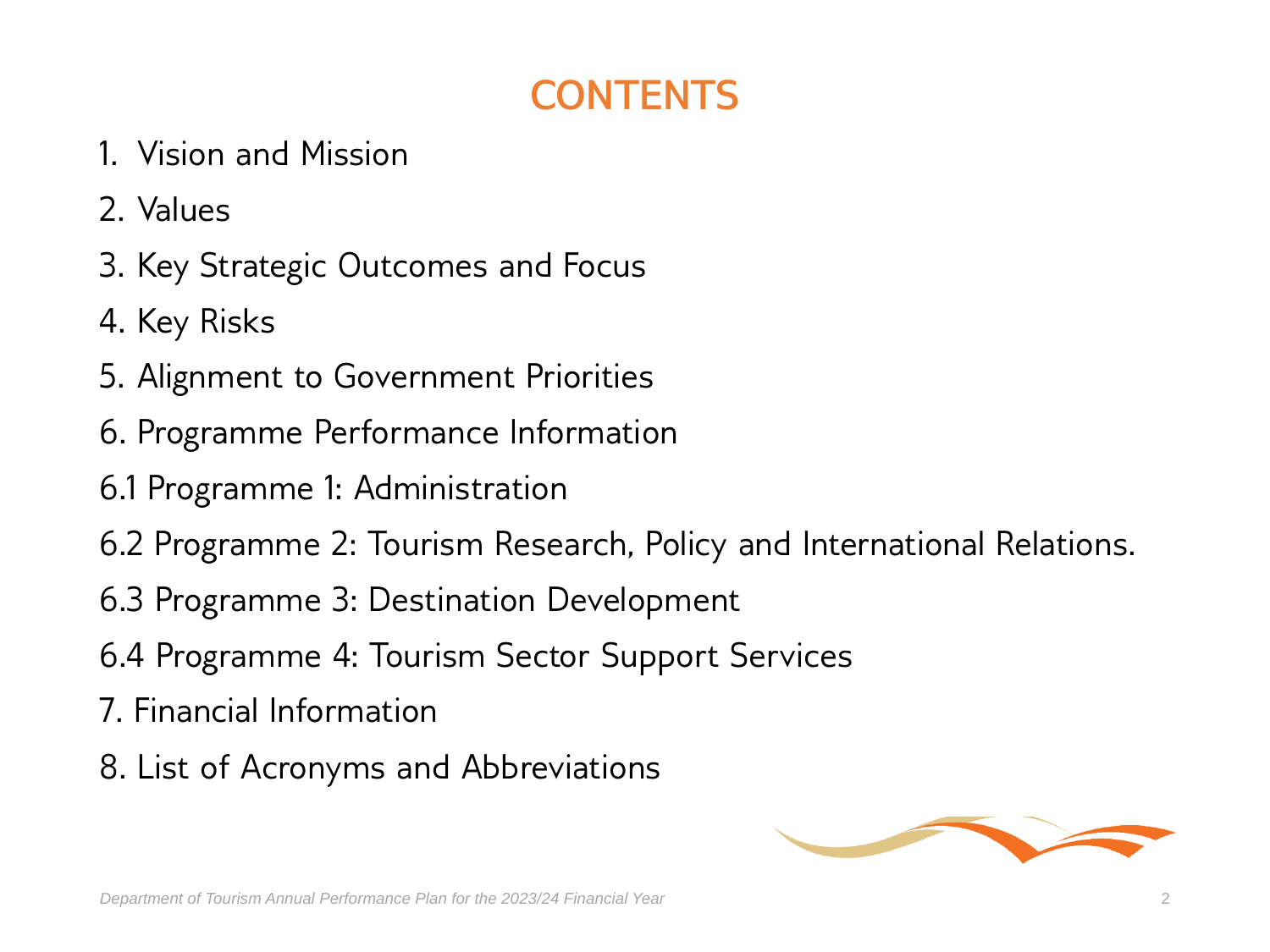

# CONTENTS
Vision and Mission
Values
Key Strategic Outcomes and Focus
Key Risks
Alignment to Government Priorities
Programme Performance Information
6.1 Programme 1: Administration
6.2 Programme 2: Tourism Research, Policy and International Relations.
6.3 Programme 3: Destination Development
6.4 Programme 4: Tourism Sector Support Services
7. Financial Information
8. List of Acronyms and Abbreviations
Department of Tourism Annual Performance Plan for the 2023/24 Financial Year
2